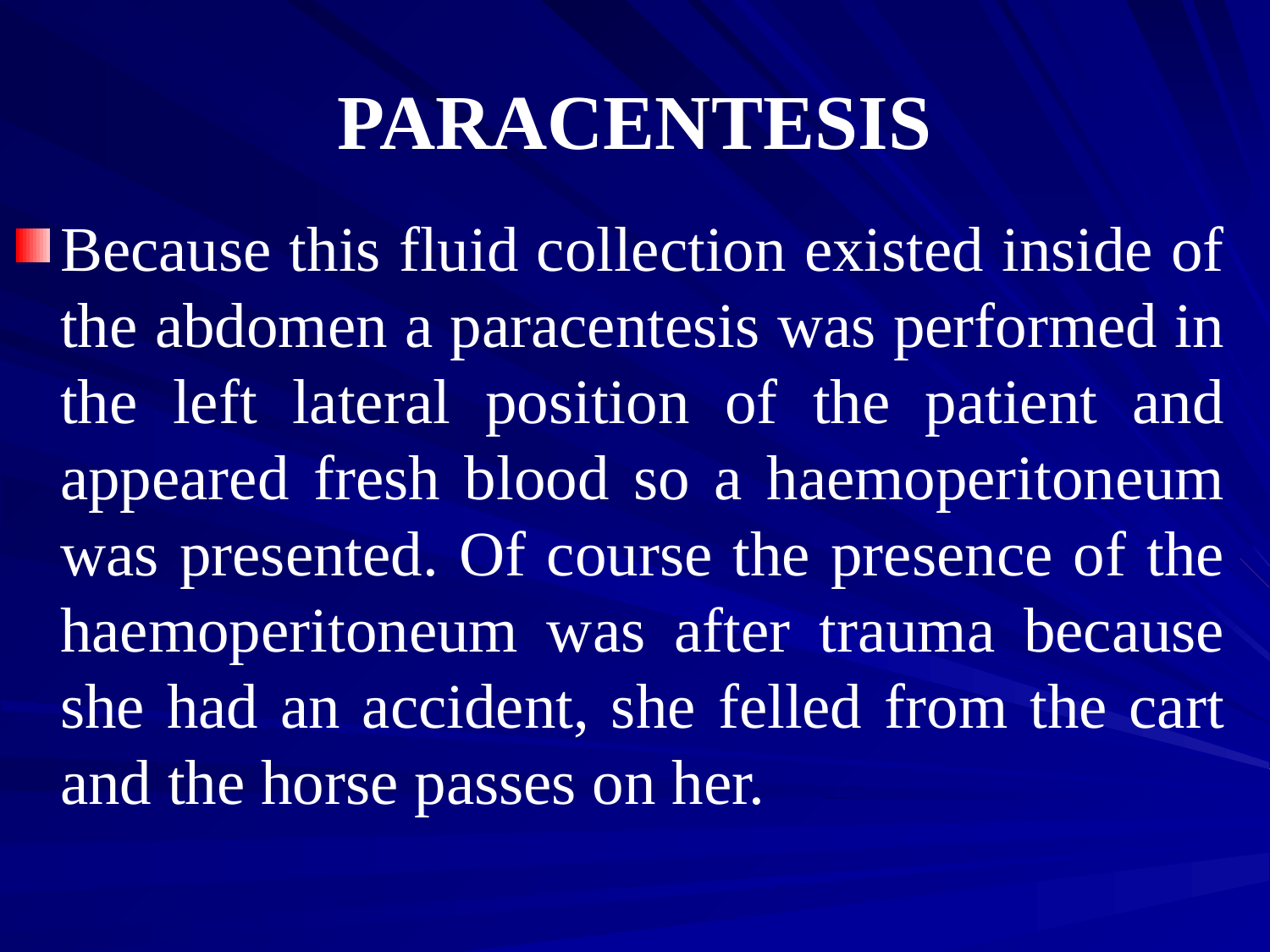

# PARACENTESIS
Because this fluid collection existed inside of the abdomen a paracentesis was performed in the left lateral position of the patient and appeared fresh blood so a haemoperitoneum was presented. Of course the presence of the haemoperitoneum was after trauma because she had an accident, she felled from the cart and the horse passes on her.